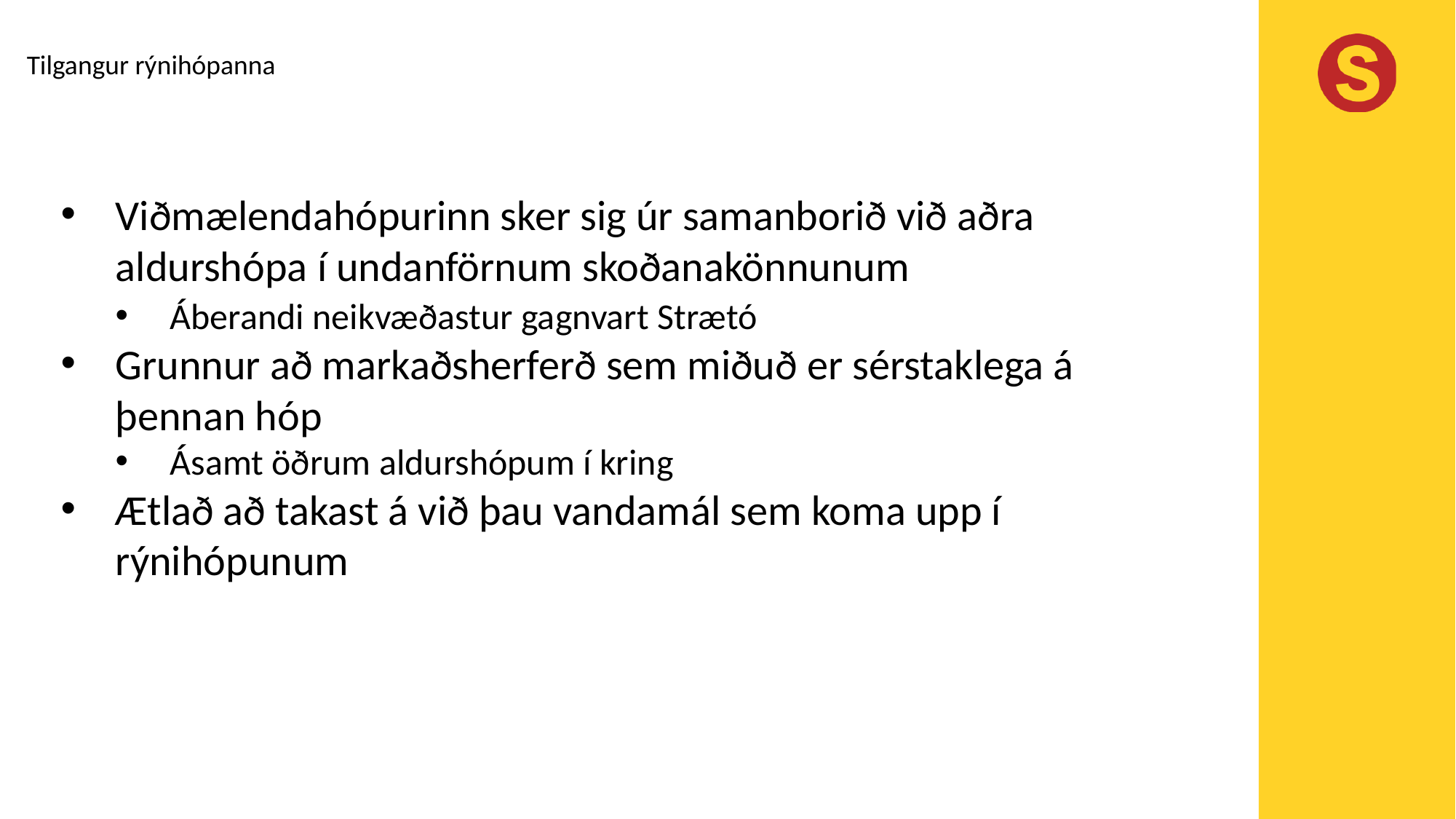

Tilgangur rýnihópanna
Viðmælendahópurinn sker sig úr samanborið við aðra aldurshópa í undanförnum skoðanakönnunum

Áberandi neikvæðastur gagnvart Strætó
Grunnur að markaðsherferð sem miðuð er sérstaklega á þennan hóp
Ásamt öðrum aldurshópum í kring
Ætlað að takast á við þau vandamál sem koma upp í rýnihópunum